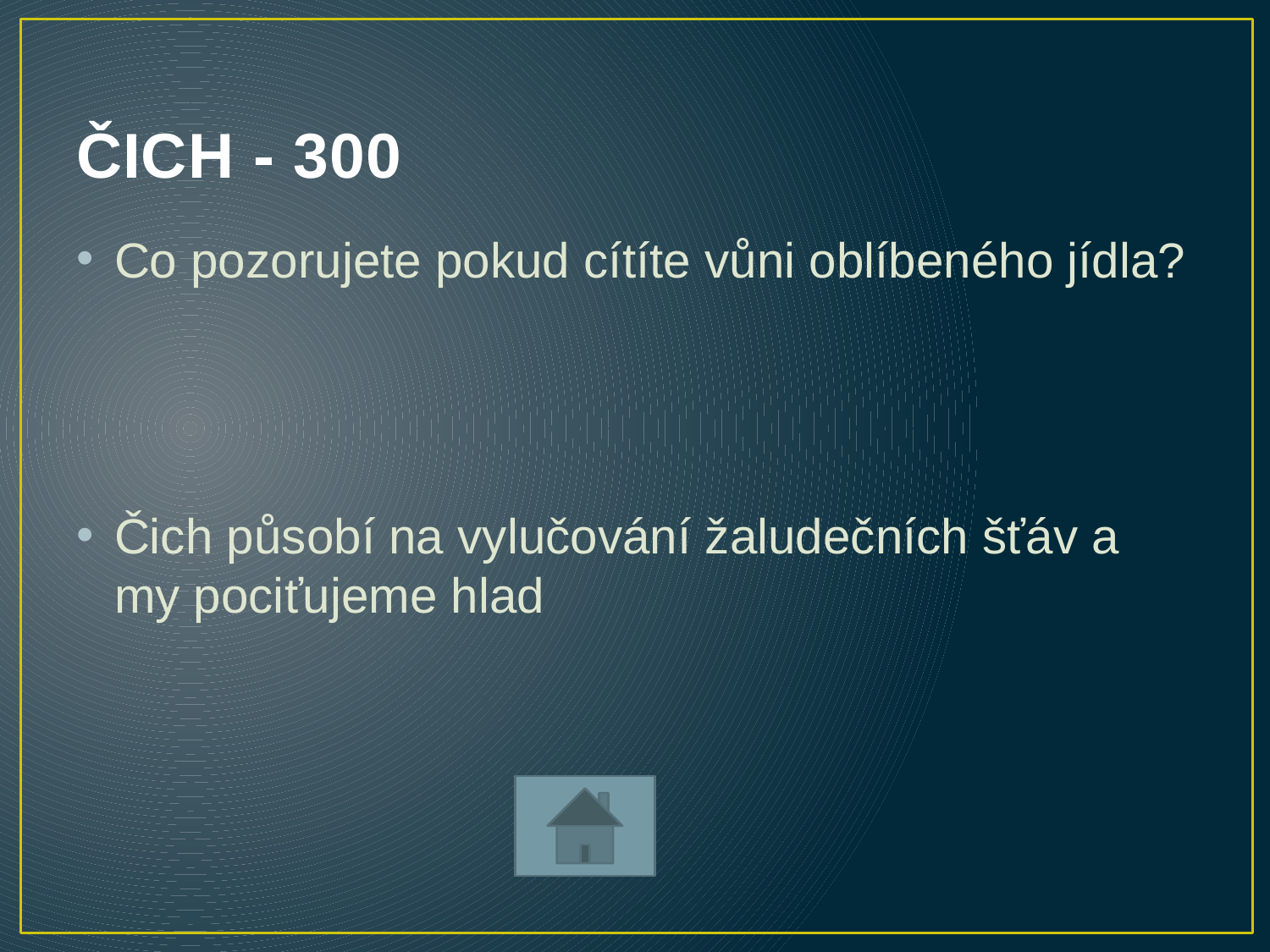

# ČICH - 300
Co pozorujete pokud cítíte vůni oblíbeného jídla?

Čich působí na vylučování žaludečních šťáv a my pociťujeme hlad